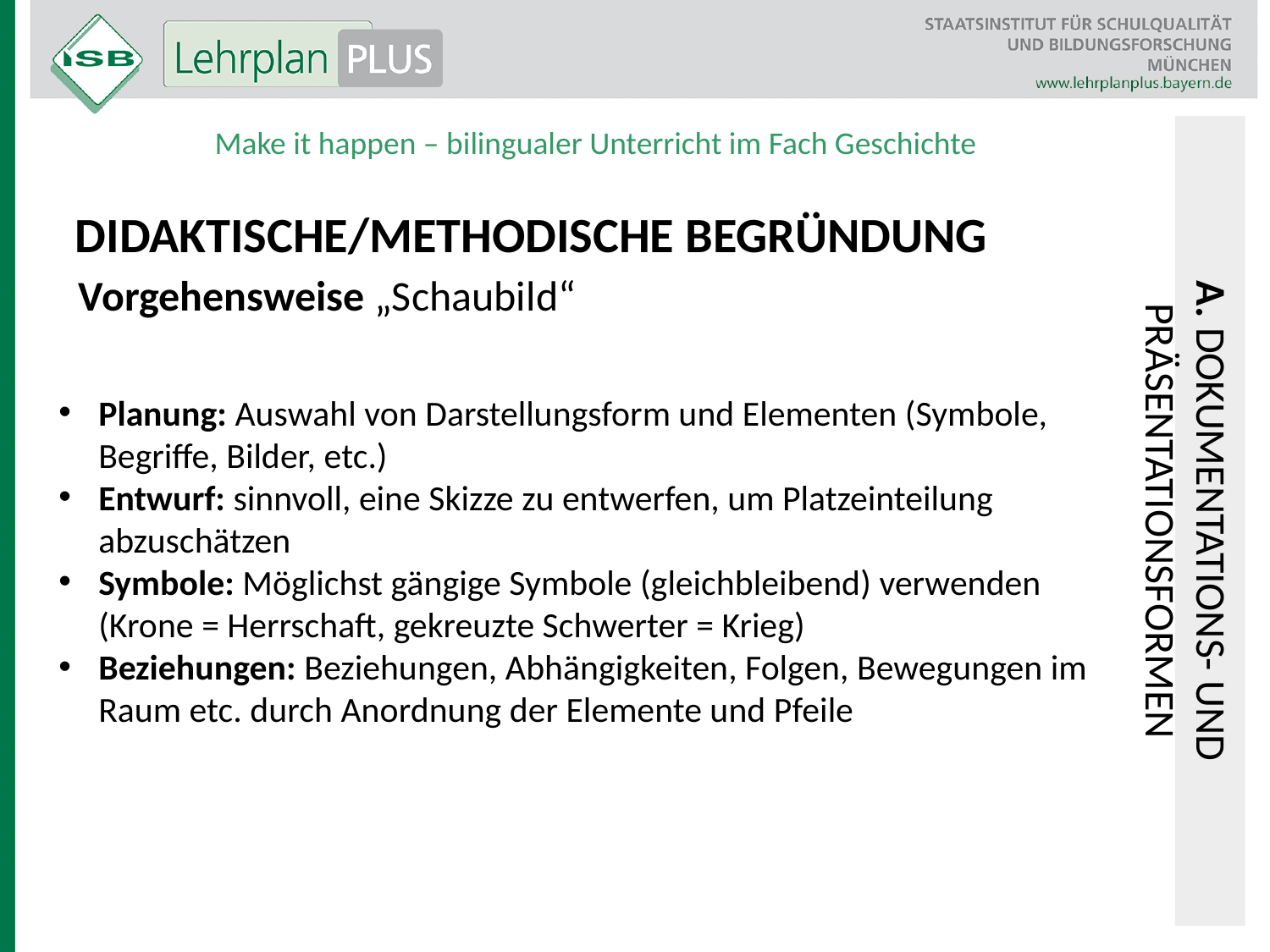

Make it happen – bilingualer Unterricht im Fach Geschichte
Didaktische/Methodische Begründung

Vorgehensweise „Schaubild“
Planung: Auswahl von Darstellungsform und Elementen (Symbole, Begriffe, Bilder, etc.)
Entwurf: sinnvoll, eine Skizze zu entwerfen, um Platzeinteilung abzuschätzen
Symbole: Möglichst gängige Symbole (gleichbleibend) verwenden (Krone = Herrschaft, gekreuzte Schwerter = Krieg)
Beziehungen: Beziehungen, Abhängigkeiten, Folgen, Bewegungen im  Raum etc. durch Anordnung der Elemente und Pfeile
A. Dokumentations- und Präsentationsformen